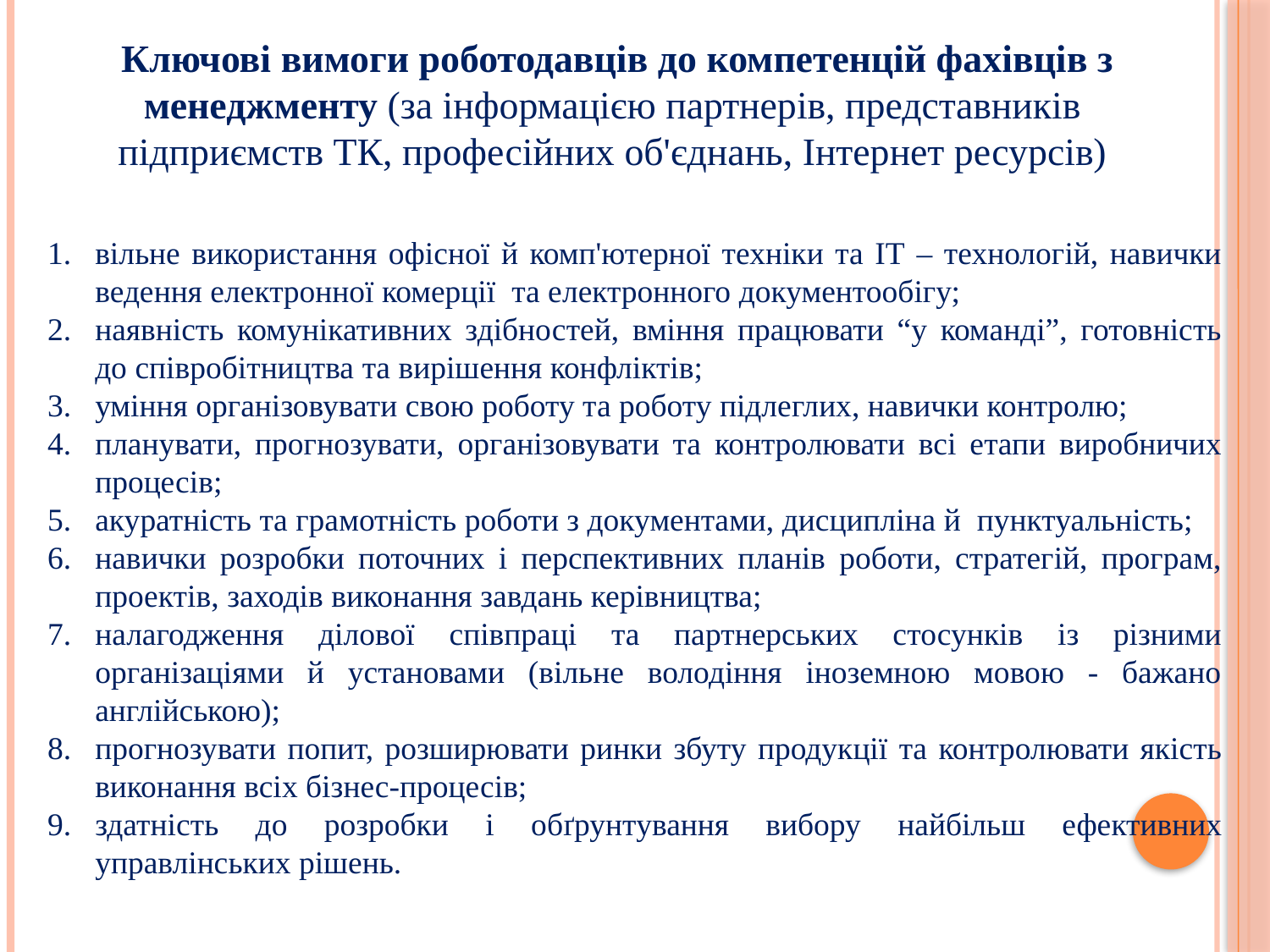

Ключові вимоги роботодавців до компетенцій фахівців з менеджменту (за інформацією партнерів, представників  підприємств ТК, професійних об'єднань, Інтернет ресурсів)
вільне використання офісної й комп'ютерної техніки та ІТ – технологій, навички ведення електронної комерції  та електронного документообігу;
наявність комунікативних здібностей, вміння працювати “у команді”, готовність до співробітництва та вирішення конфліктів;
уміння організовувати свою роботу та роботу підлеглих, навички контролю;
планувати, прогнозувати, організовувати та контролювати всі етапи виробничих процесів;
акуратність та грамотність роботи з документами, дисципліна й  пунктуальність;
навички розробки поточних і перспективних планів роботи, стратегій, програм, проектів, заходів виконання завдань керівництва;
налагодження ділової співпраці та партнерських стосунків із різними організаціями й установами (вільне володіння іноземною мовою - бажано англійською);
прогнозувати попит, розширювати ринки збуту продукції та контролювати якість виконання всіх бізнес-процесів;
здатність до розробки і обґрунтування вибору найбільш ефективних управлінських рішень.